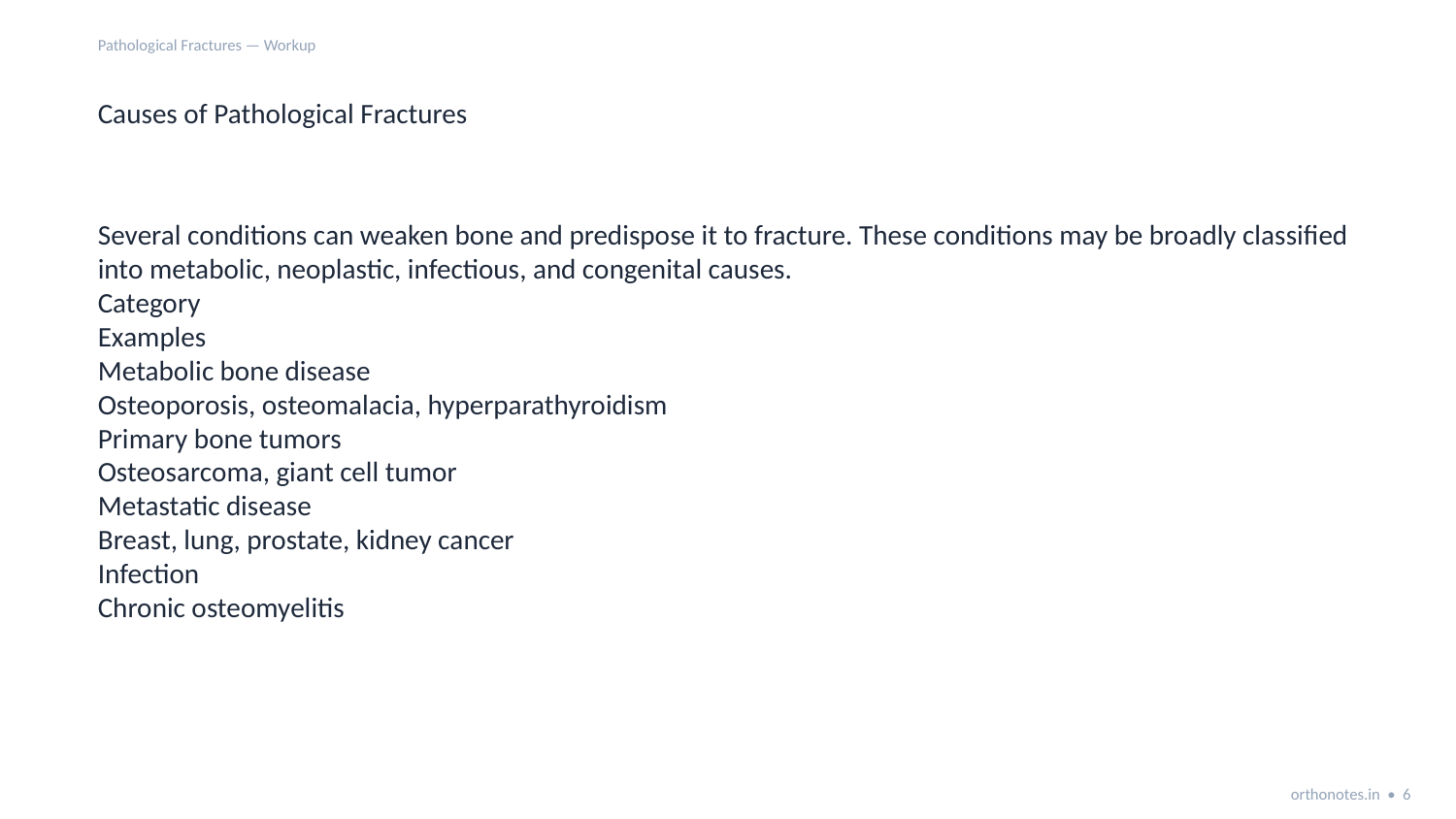

Pathological Fractures — Workup
Causes of Pathological Fractures
Several conditions can weaken bone and predispose it to fracture. These conditions may be broadly classified into metabolic, neoplastic, infectious, and congenital causes.
Category
Examples
Metabolic bone disease
Osteoporosis, osteomalacia, hyperparathyroidism
Primary bone tumors
Osteosarcoma, giant cell tumor
Metastatic disease
Breast, lung, prostate, kidney cancer
Infection
Chronic osteomyelitis
orthonotes.in  •  6